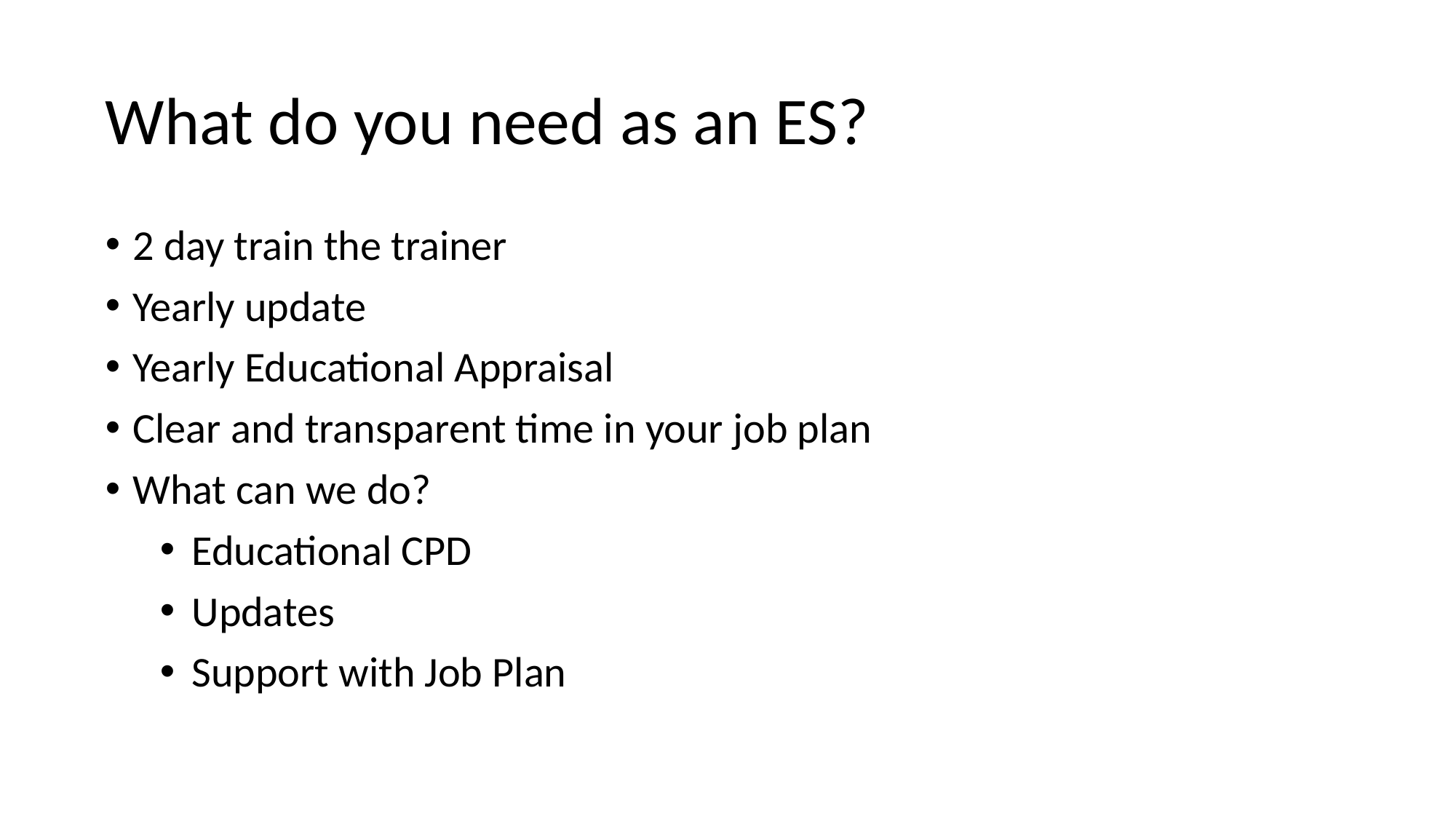

# What do you need as an ES?
2 day train the trainer
Yearly update
Yearly Educational Appraisal
Clear and transparent time in your job plan
What can we do?
Educational CPD
Updates
Support with Job Plan